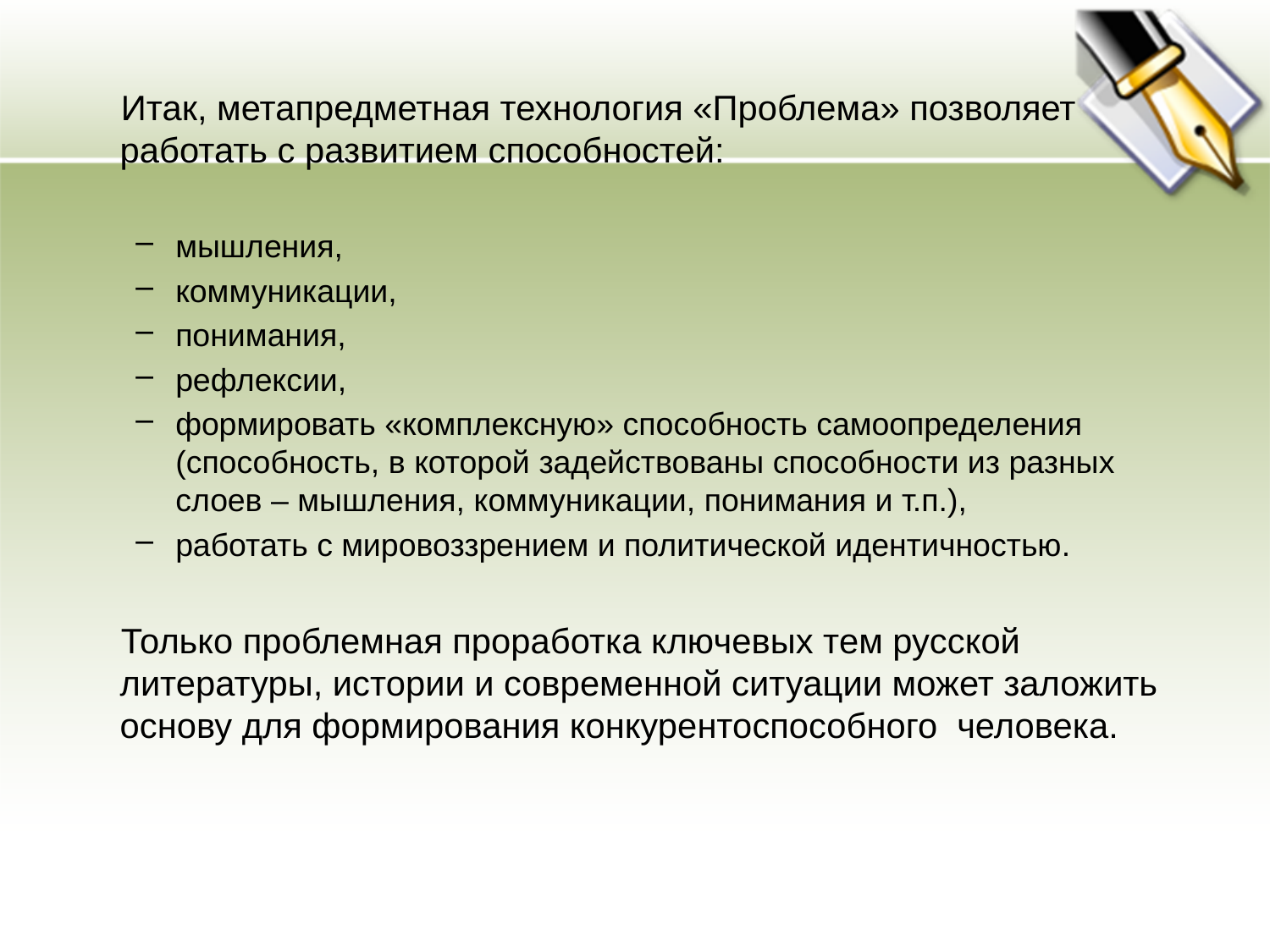

#
     Итак, метапредметная технология «Проблема» позволяет работать с развитием способностей:

мышления,
коммуникации,
понимания,
рефлексии,
формировать «комплексную» способность самоопределения (способность, в которой задействованы способности из разных слоев – мышления, коммуникации, понимания и т.п.),
работать с мировоззрением и политической идентичностью.

     Только проблемная проработка ключевых тем русской литературы, истории и современной ситуации может заложить основу для формирования конкурентоспособного  человека.